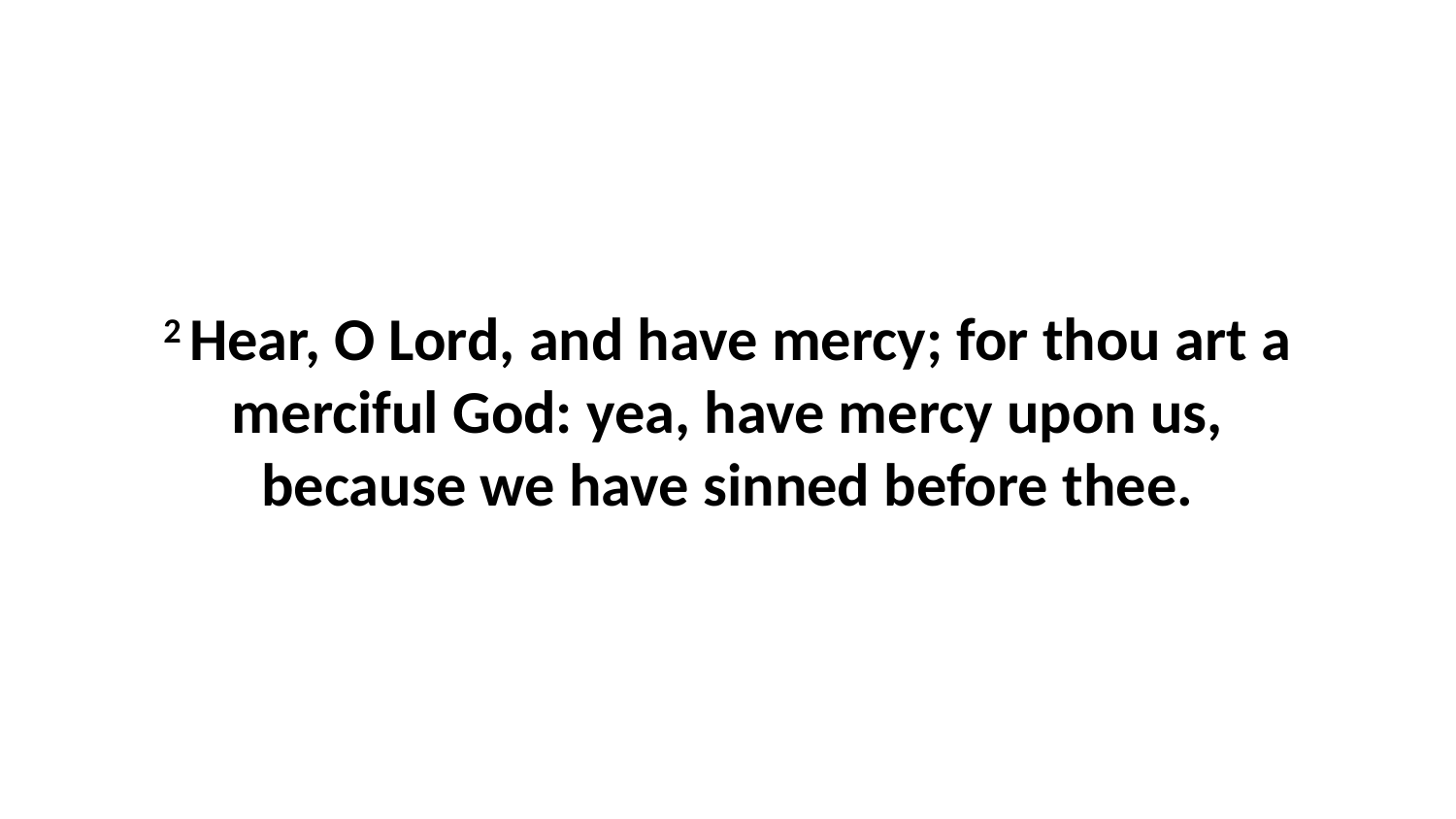

2 Hear, O Lord, and have mercy; for thou art a merciful God: yea, have mercy upon us, because we have sinned before thee.